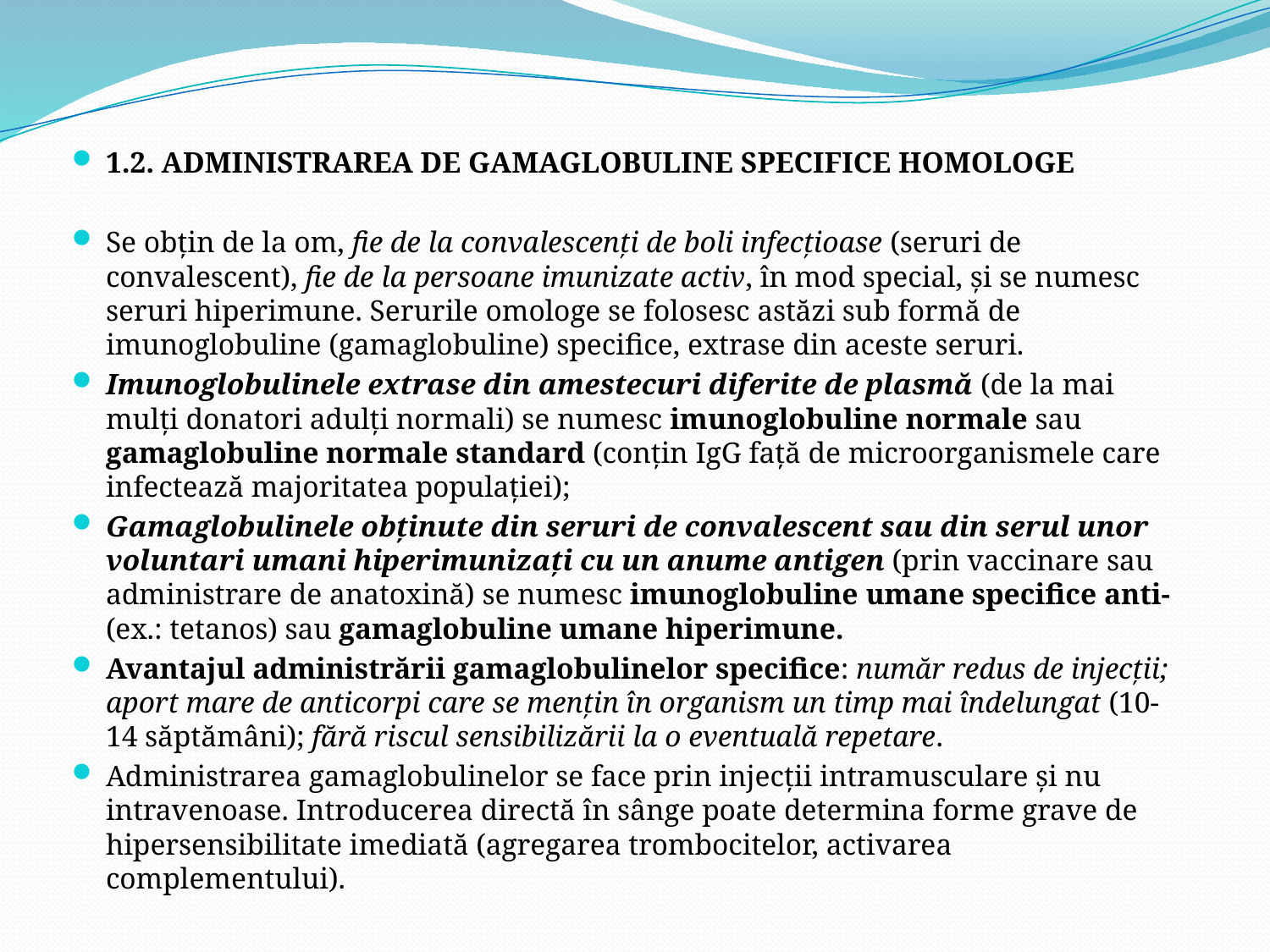

1.2. ADMINISTRAREA DE GAMAGLOBULINE SPECIFICE HOMOLOGE

Se obţin de la om, fie de la convalescenţi de boli infecţioase (seruri de convalescent), fie de la persoane imunizate activ, în mod special, şi se numesc seruri hiperimune. Serurile omologe se folosesc astăzi sub formă de imunoglobuline (gamaglobuline) specifice, extrase din aceste seruri.
Imunoglobulinele extrase din amestecuri diferite de plasmă (de la mai mulţi donatori adulţi normali) se numesc imunoglobuline normale sau gamaglobuline normale standard (conţin IgG faţă de microorganismele care infectează majoritatea populaţiei);
Gamaglobulinele obţinute din seruri de convalescent sau din serul unor voluntari umani hiperimunizaţi cu un anume antigen (prin vaccinare sau administrare de anatoxină) se numesc imunoglobuline umane specifice anti-(ex.: tetanos) sau gamaglobuline umane hiperimune.
Avantajul administrării gamaglobulinelor specifice: număr redus de injecţii; aport mare de anticorpi care se menţin în organism un timp mai îndelungat (10-14 săptămâni); fără riscul sensibilizării la o eventuală repetare.
Administrarea gamaglobulinelor se face prin injecţii intramusculare şi nu intravenoase. Introducerea directă în sânge poate determina forme grave de hipersensibilitate imediată (agregarea trombocitelor, activarea complementului).